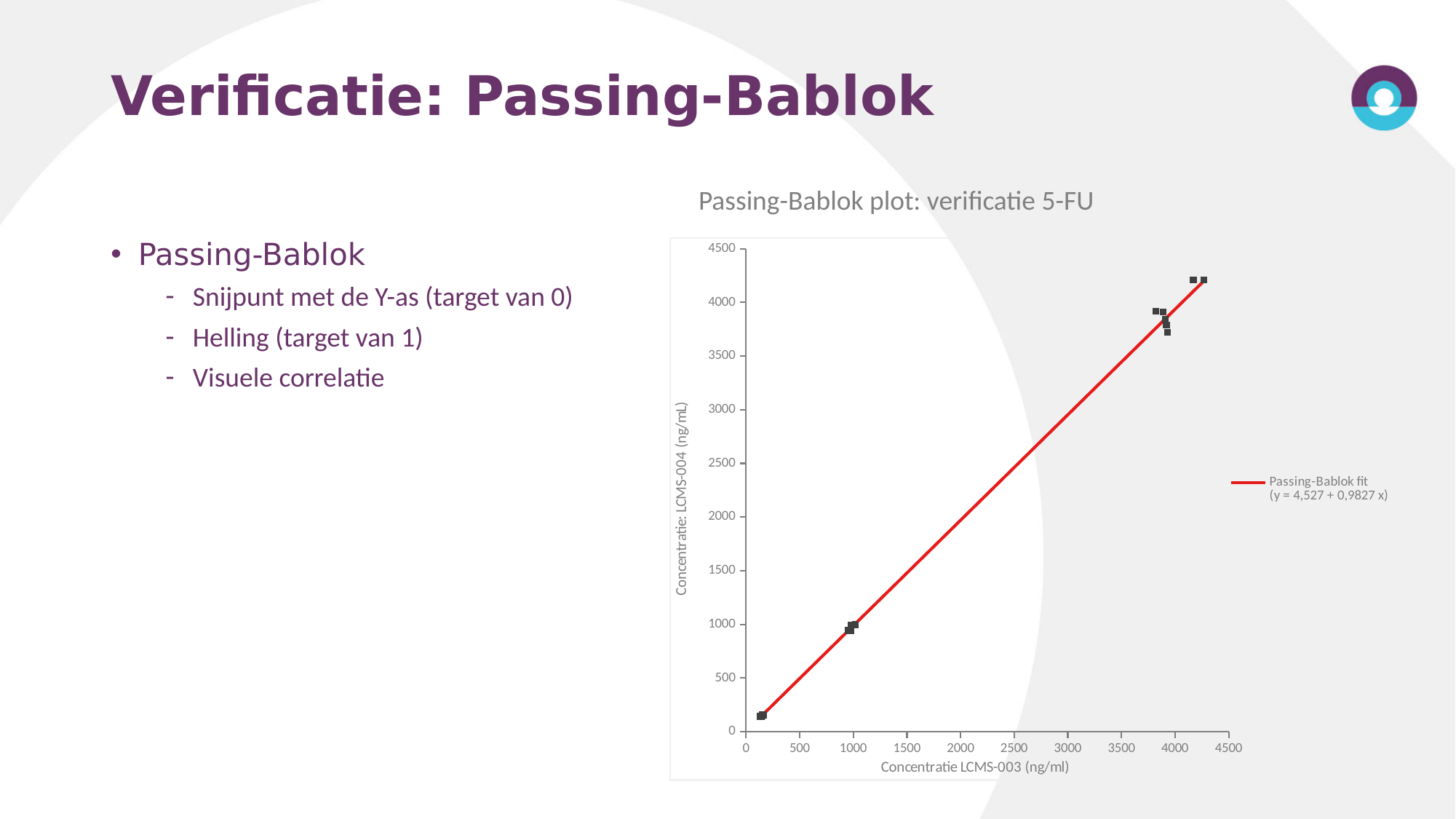

# Verificatie: Passing-Bablok
Passing-Bablok plot: verificatie 5-FU
Passing-Bablok
Snijpunt met de Y-as (target van 0)
Helling (target van 1)
Visuele correlatie

### Chart

| Category |  |  |  |  |
|---|---|---|---|---|